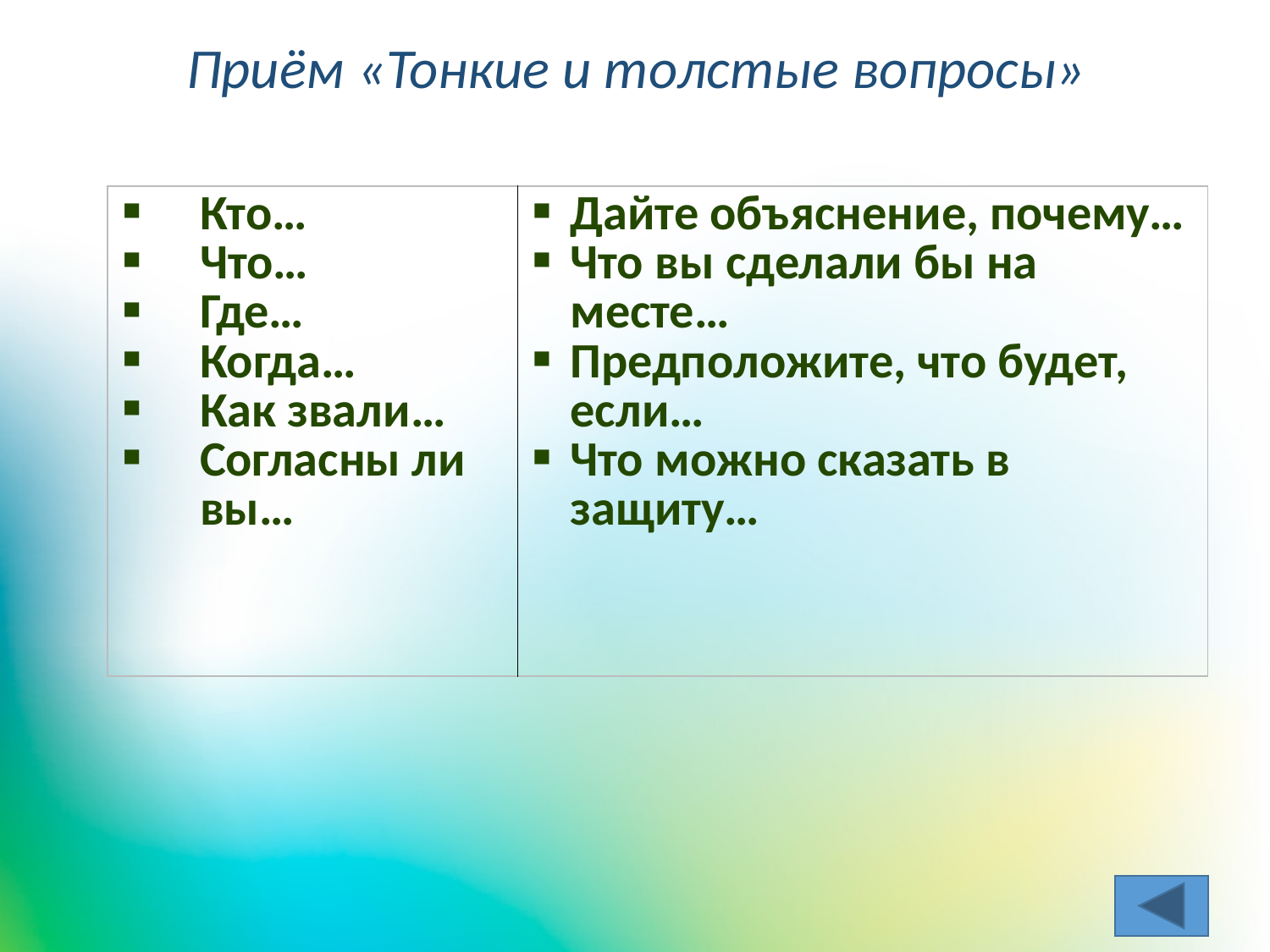

Приём «Тонкие и толстые вопросы»
| Кто… Что… Где… Когда… Как звали… Согласны ли вы… | Дайте объяснение, почему… Что вы сделали бы на месте… Предположите, что будет, если… Что можно сказать в защиту… |
| --- | --- |